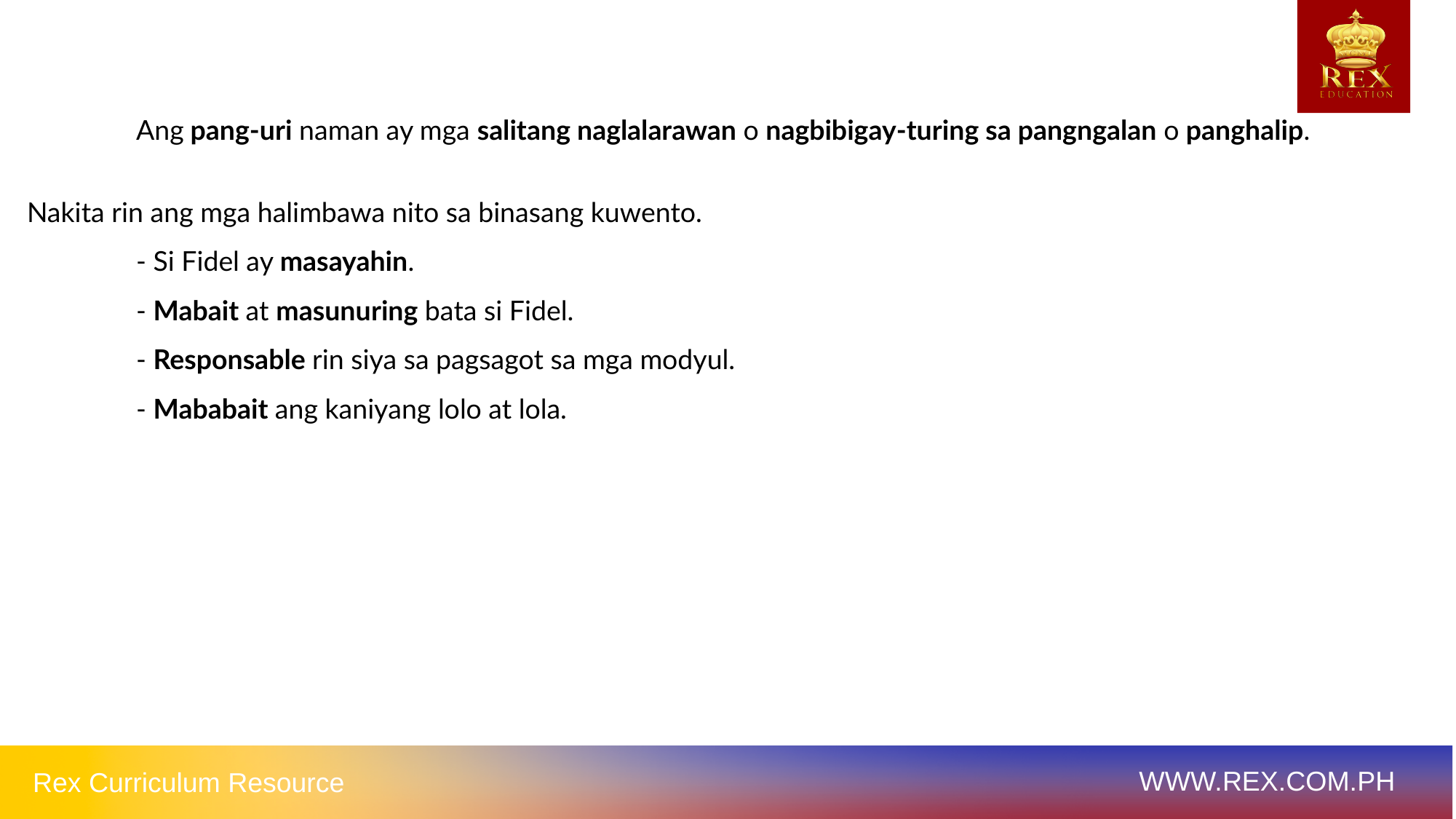

Ang pang-uri naman ay mga salitang naglalarawan o nagbibigay-turing sa pangngalan o panghalip.

Nakita rin ang mga halimbawa nito sa binasang kuwento.
	- Si Fidel ay masayahin.
	- Mabait at masunuring bata si Fidel.
	- Responsable rin siya sa pagsagot sa mga modyul.
	- Mababait ang kaniyang lolo at lola.